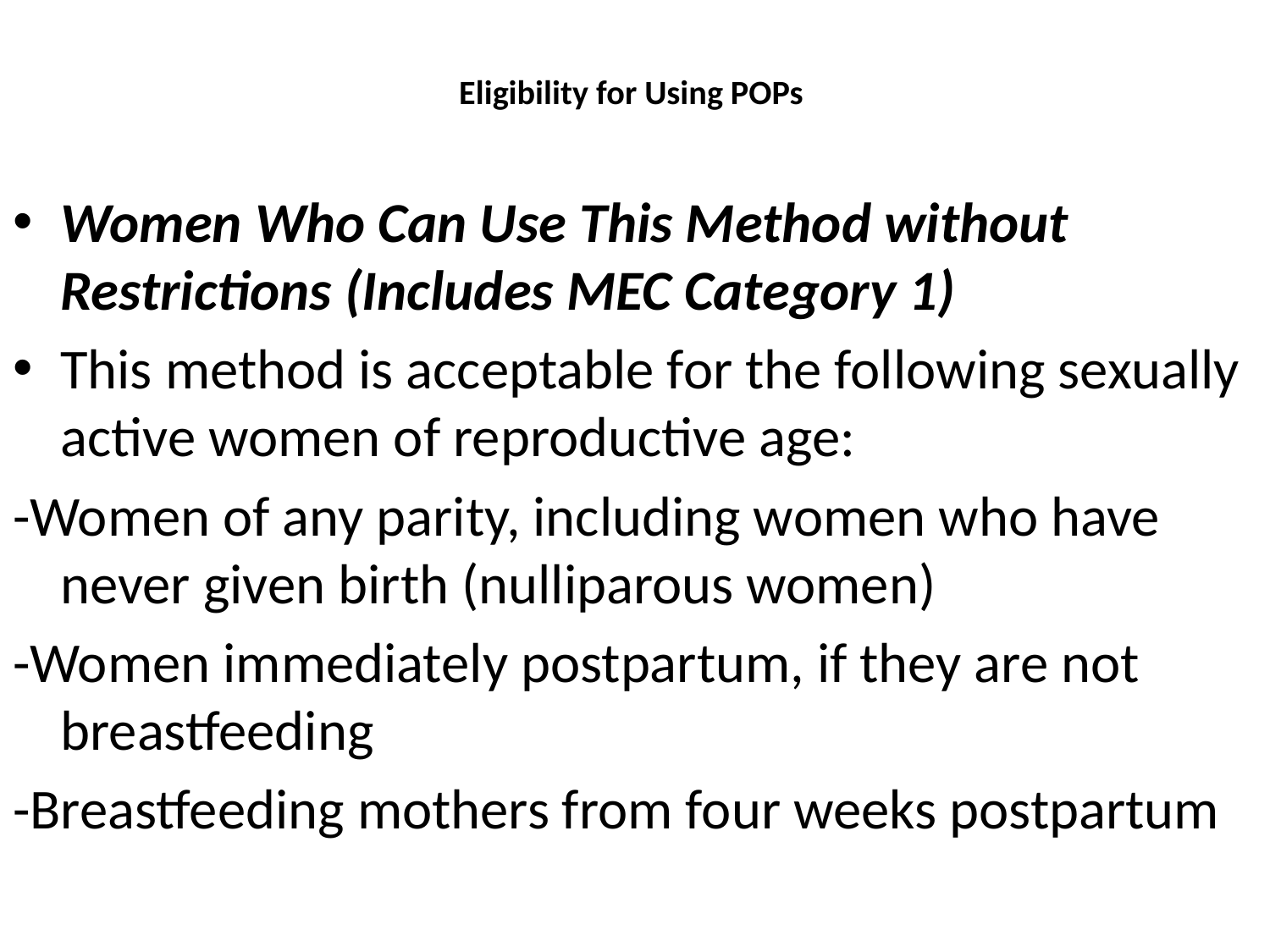

# Eligibility for Using POPs
Women Who Can Use This Method without Restrictions (Includes MEC Category 1)
This method is acceptable for the following sexually active women of reproductive age:
-Women of any parity, including women who have never given birth (nulliparous women)
-Women immediately postpartum, if they are not breastfeeding
-Breastfeeding mothers from four weeks postpartum